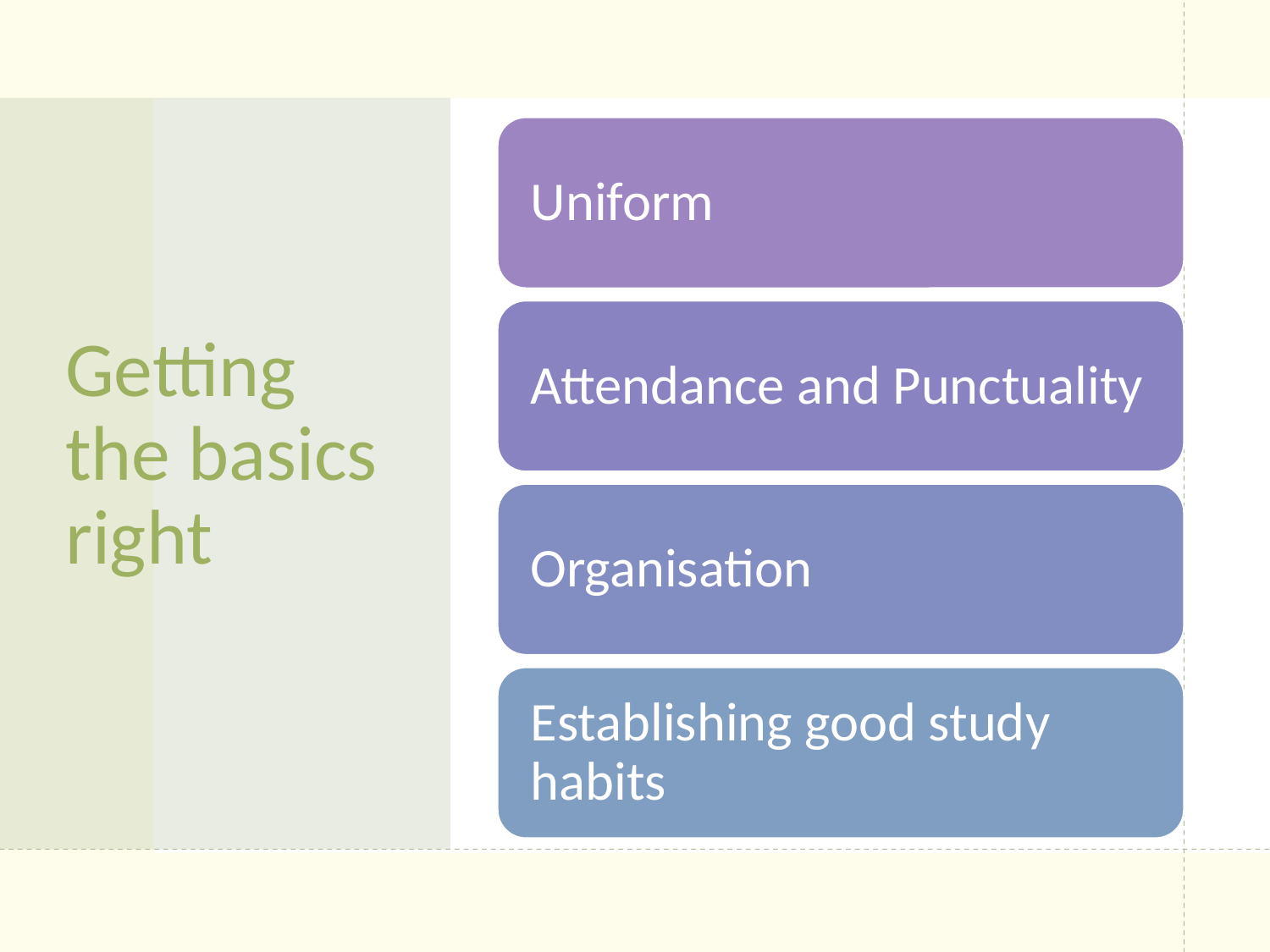

# Getting the basics right

Uniform
Attendance and Punctuality
Organisation
Establishing good study habits